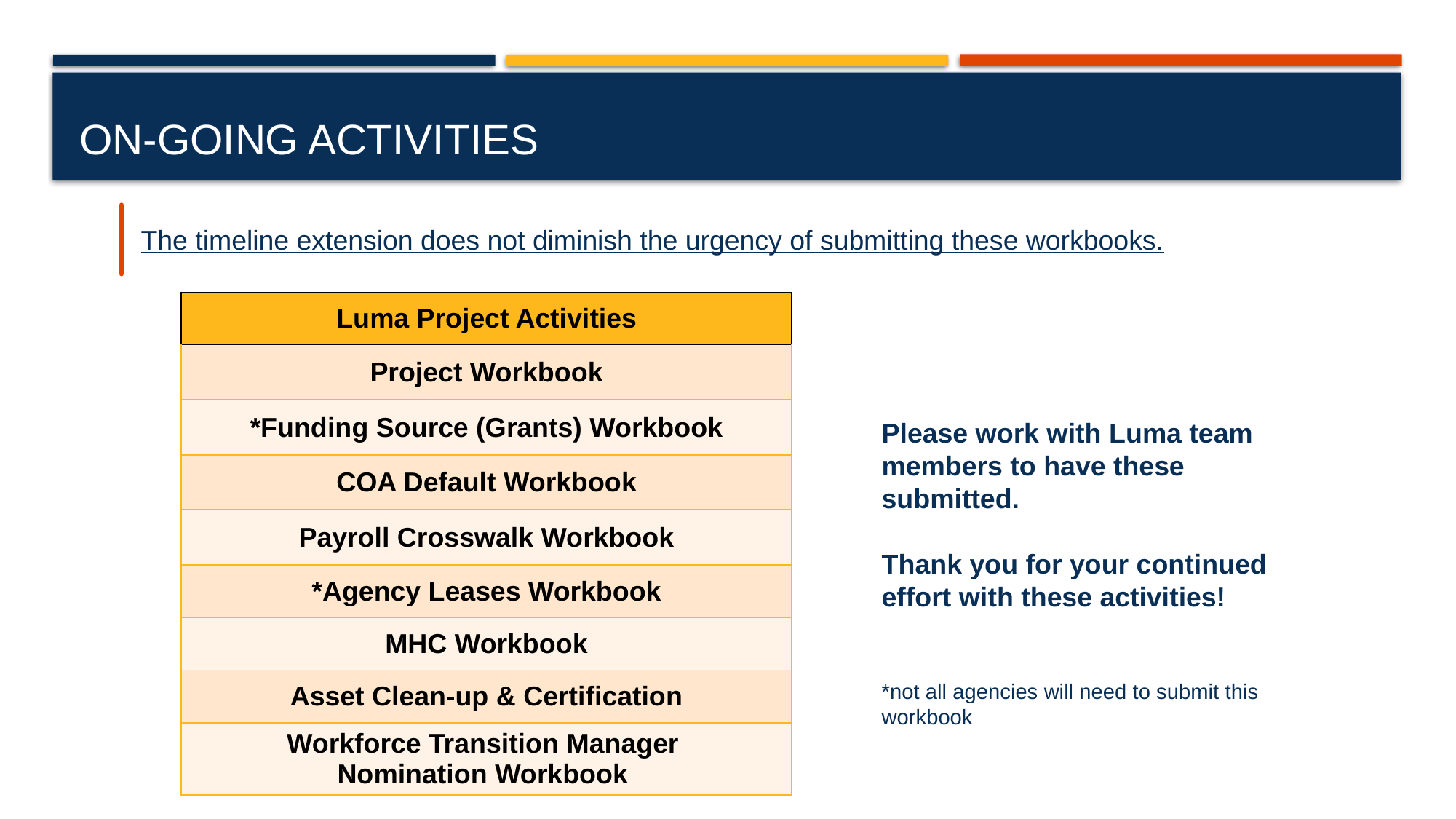

# On-going Activities
The timeline extension does not diminish the urgency of submitting these workbooks.
| Luma Project Activities |
| --- |
| Project Workbook |
| \*Funding Source (Grants) Workbook |
| COA Default Workbook |
| Payroll Crosswalk Workbook |
| \*Agency Leases Workbook |
| MHC Workbook |
| Asset Clean-up & Certification |
| Workforce Transition Manager Nomination Workbook |

Please work with Luma team members to have these submitted.

Thank you for your continued effort with these activities!

*not all agencies will need to submit this workbook